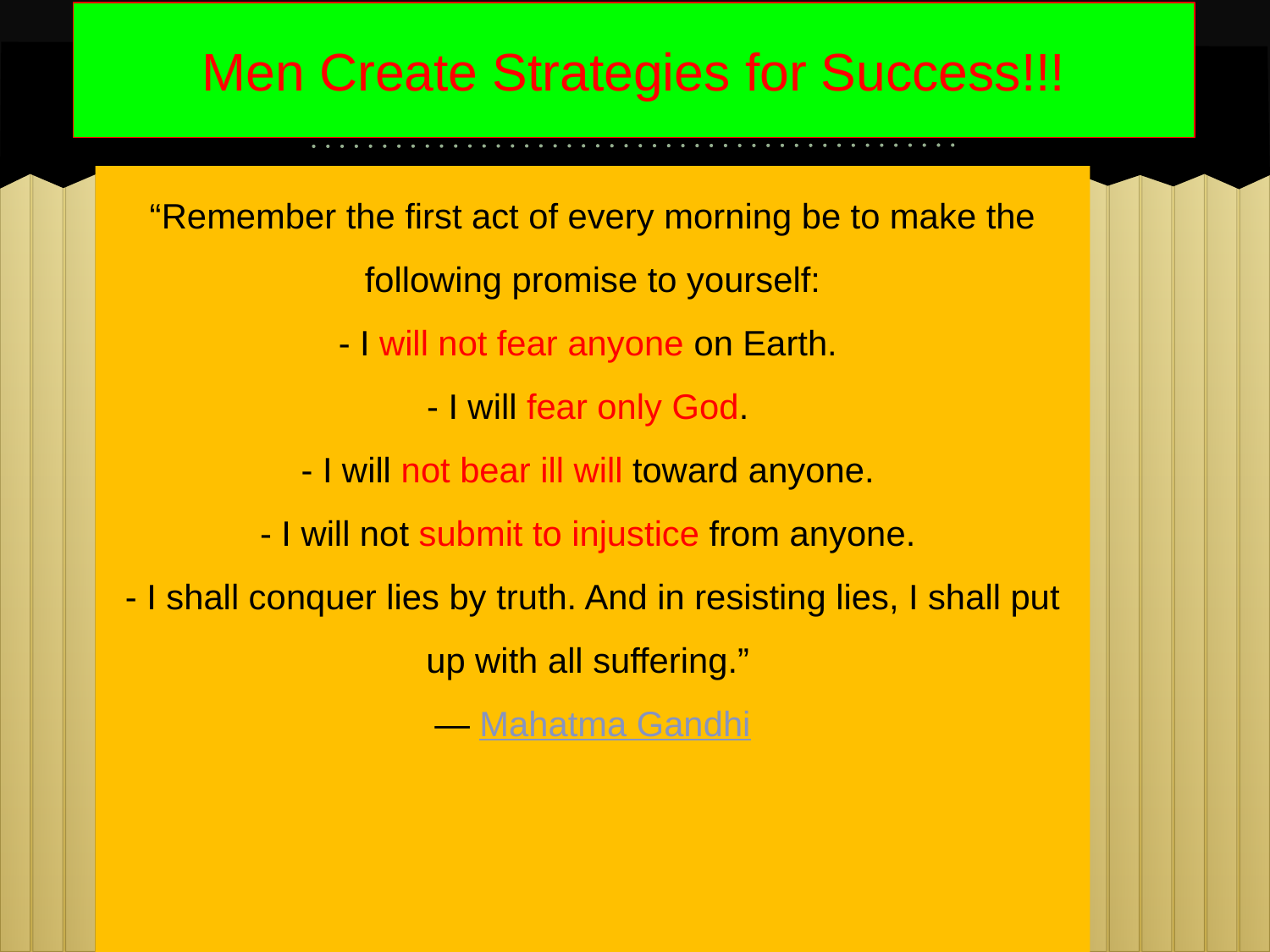

# Men Create Strategies for Success!!!
“Remember the first act of every morning be to make the following promise to yourself:
- I will not fear anyone on Earth. 
- I will fear only God. 
- I will not bear ill will toward anyone. 
- I will not submit to injustice from anyone. 
- I shall conquer lies by truth. And in resisting lies, I shall put up with all suffering.” 
― Mahatma Gandhi